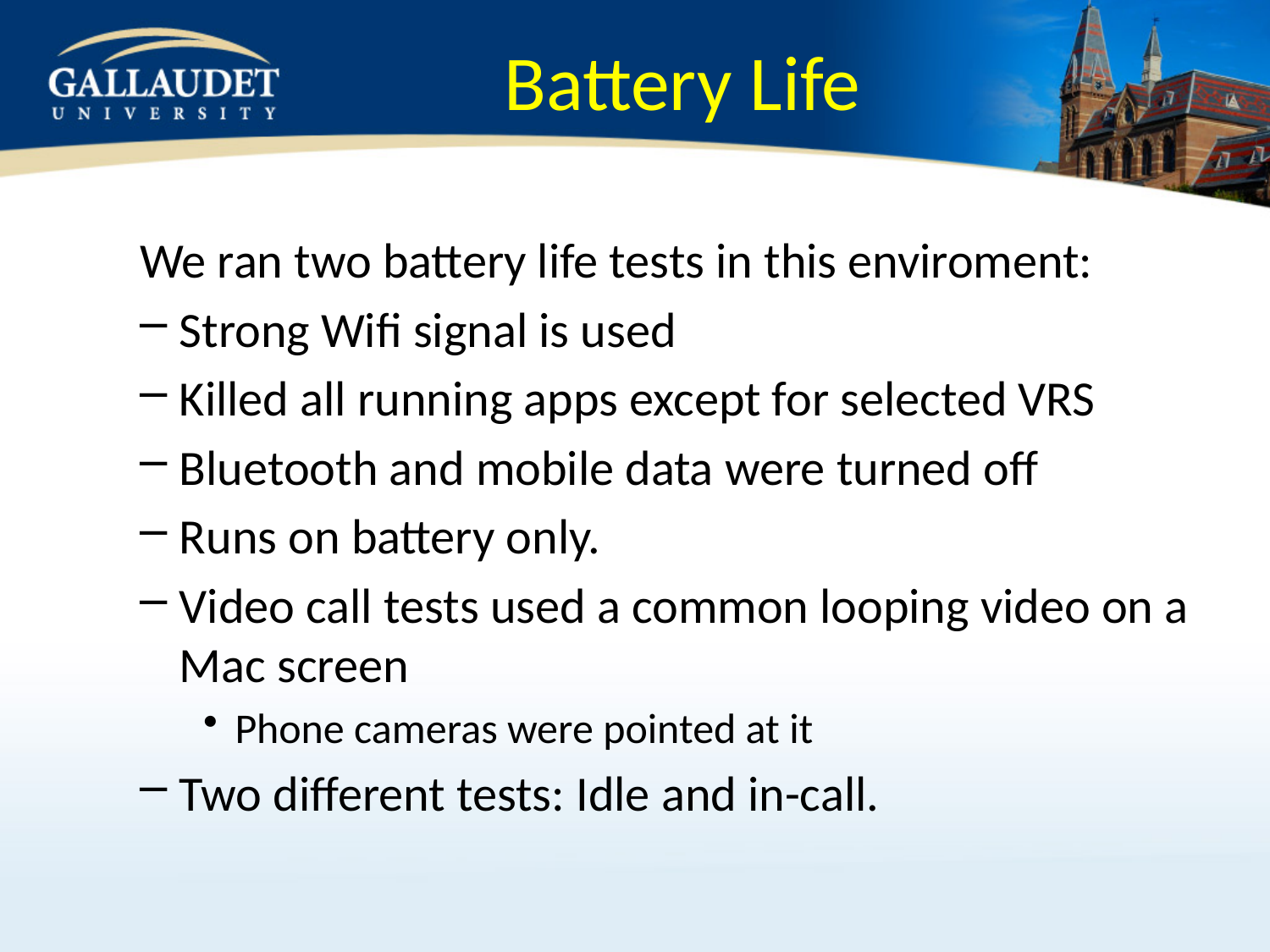

# Battery Life
We ran two battery life tests in this enviroment:
Strong Wifi signal is used
Killed all running apps except for selected VRS
Bluetooth and mobile data were turned off
Runs on battery only.
Video call tests used a common looping video on a Mac screen
Phone cameras were pointed at it
Two different tests: Idle and in-call.